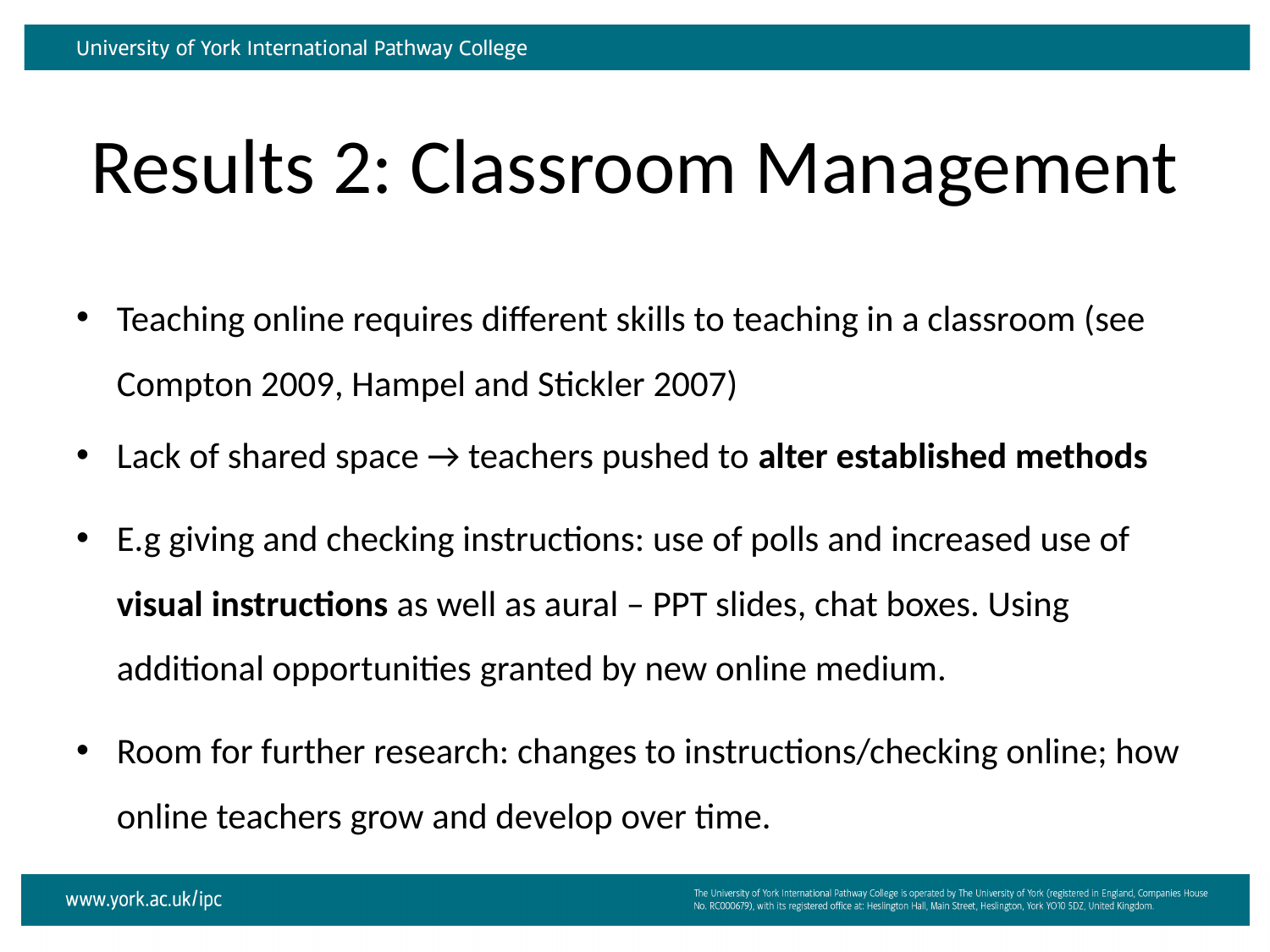

# Results 2: Classroom Management
Teaching online requires different skills to teaching in a classroom (see Compton 2009, Hampel and Stickler 2007)
Lack of shared space → teachers pushed to alter established methods
E.g giving and checking instructions: use of polls and increased use of visual instructions as well as aural – PPT slides, chat boxes. Using additional opportunities granted by new online medium.
Room for further research: changes to instructions/checking online; how online teachers grow and develop over time.